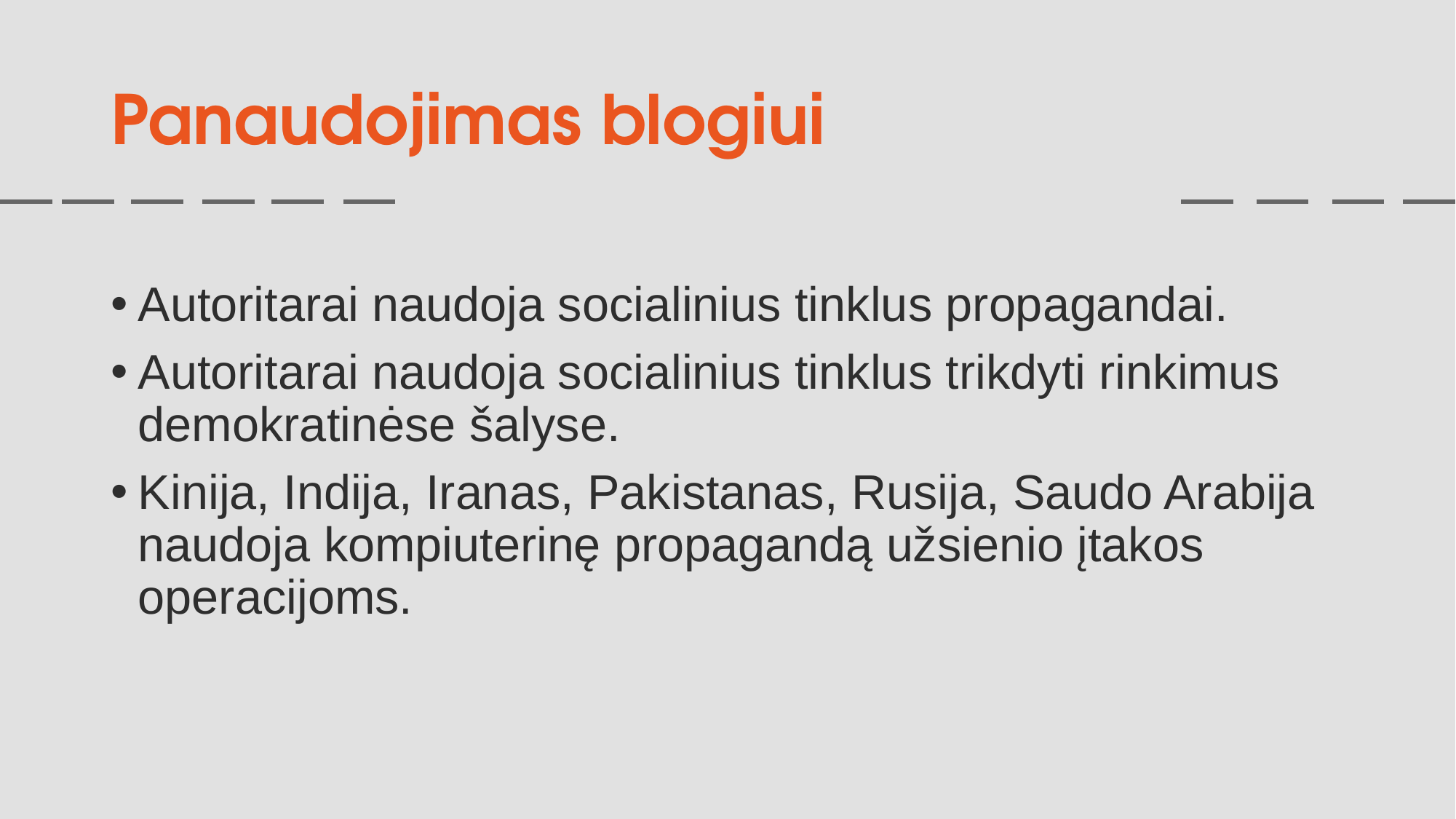

# Panaudojimas blogiui
Autoritarai naudoja socialinius tinklus propagandai.
Autoritarai naudoja socialinius tinklus trikdyti rinkimus demokratinėse šalyse.
Kinija, Indija, Iranas, Pakistanas, Rusija, Saudo Arabija naudoja kompiuterinę propagandą užsienio įtakos operacijoms.